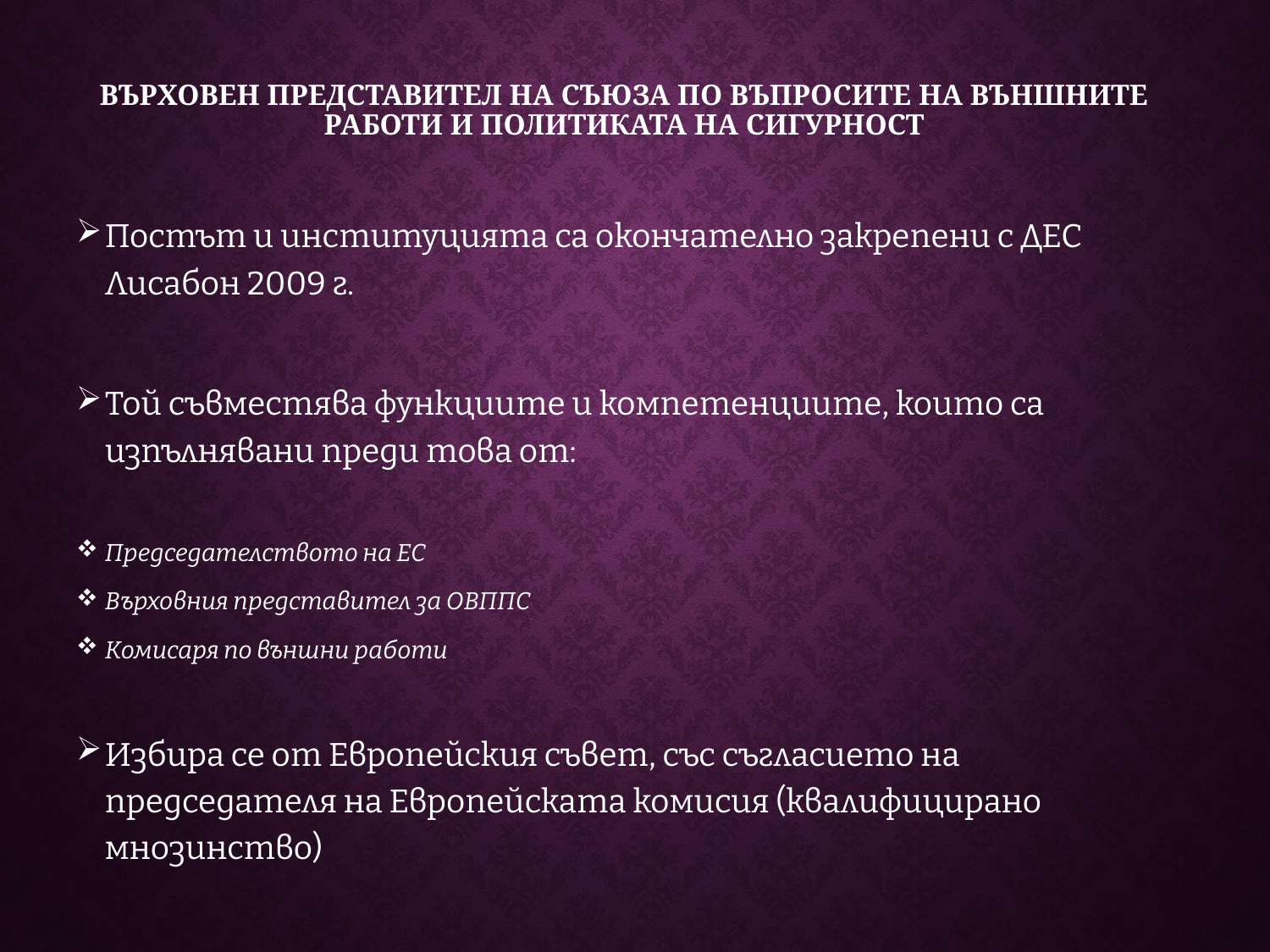

# Върховен представител на Съюза по въпросите на външните работи и политиката на сигурност
Постът и институцията са окончателно закрепени с ДЕС Лисабон 2009 г.

Той съвместява функциите и компетенциите, които са изпълнявани преди това от:

Председателството на ЕС
Върховния представител за ОВППС
Комисаря по външни работи

Избира се от Европейския съвет, със съгласието на председателя на Европейската комисия (квалифицирано мнозинство)